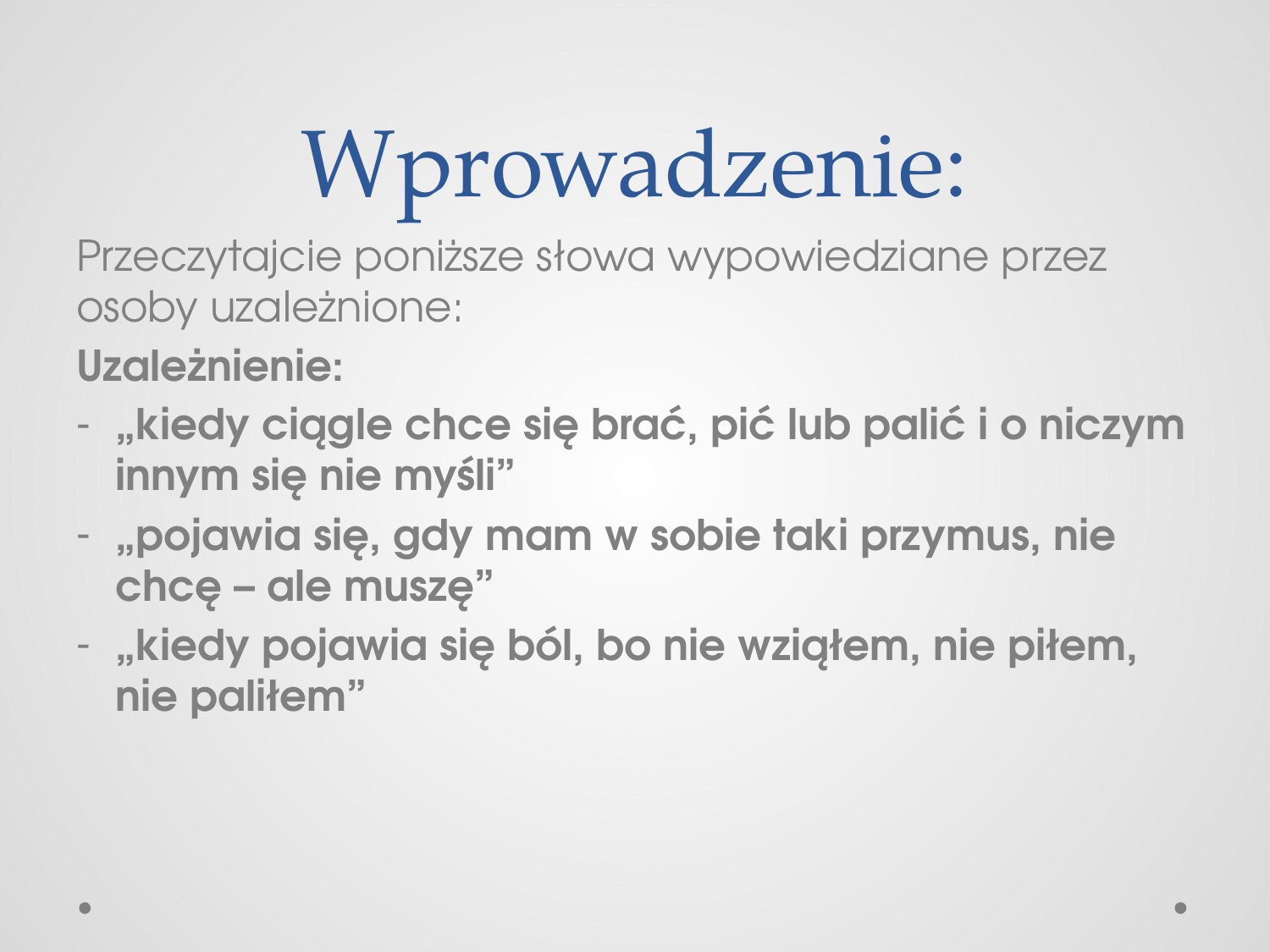

# Wprowadzenie:
Przeczytajcie poniższe słowa wypowiedziane przez osoby uzależnione:
Uzależnienie:
„kiedy ciągle chce się brać, pić lub palić i o niczym innym się nie myśli”
„pojawia się, gdy mam w sobie taki przymus, nie chcę – ale muszę”
„kiedy pojawia się ból, bo nie wziąłem, nie piłem, nie paliłem”